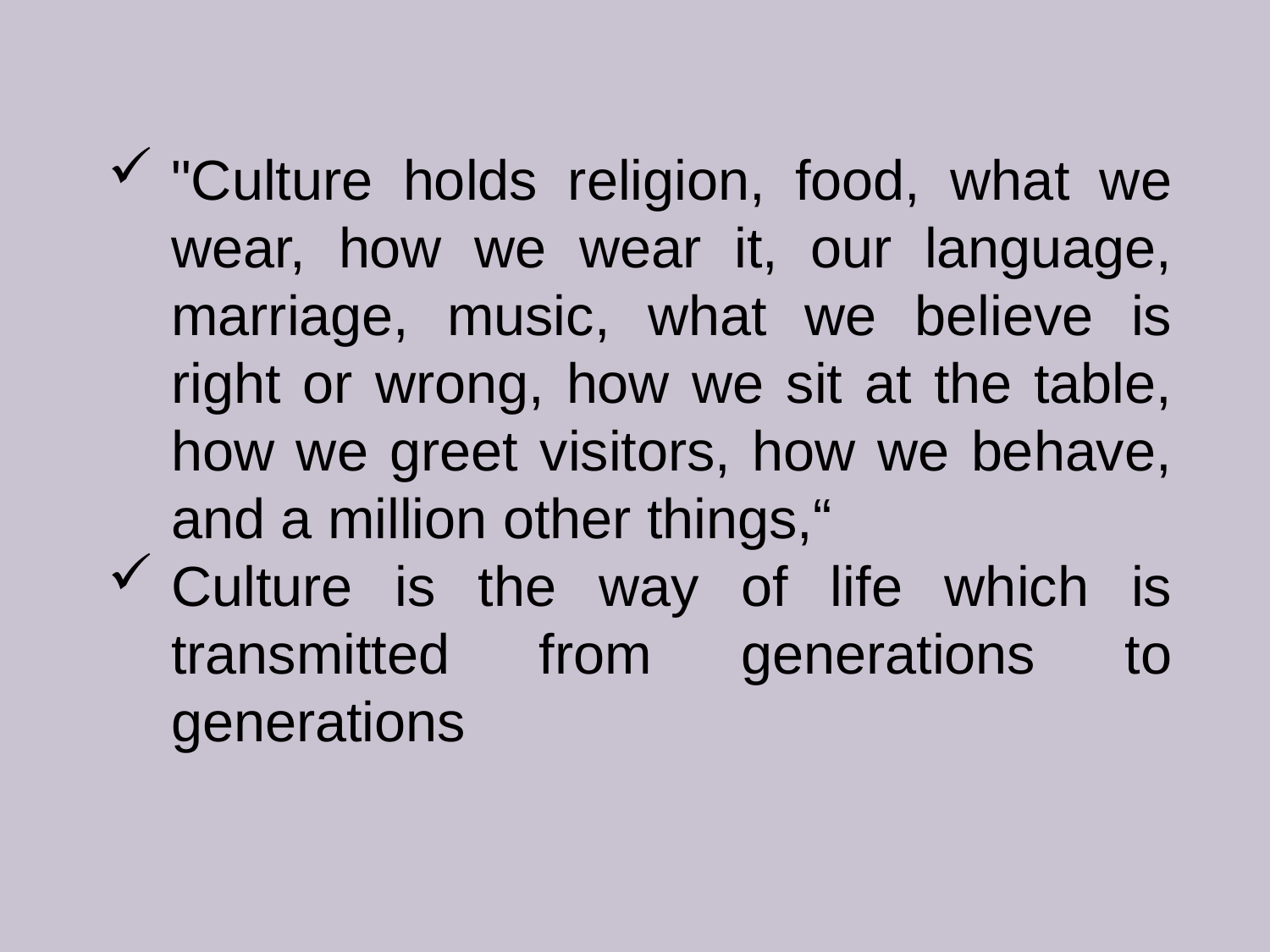

"Culture holds religion, food, what we wear, how we wear it, our language, marriage, music, what we believe is right or wrong, how we sit at the table, how we greet visitors, how we behave, and a million other things,“
Culture is the way of life which is transmitted from generations to generations